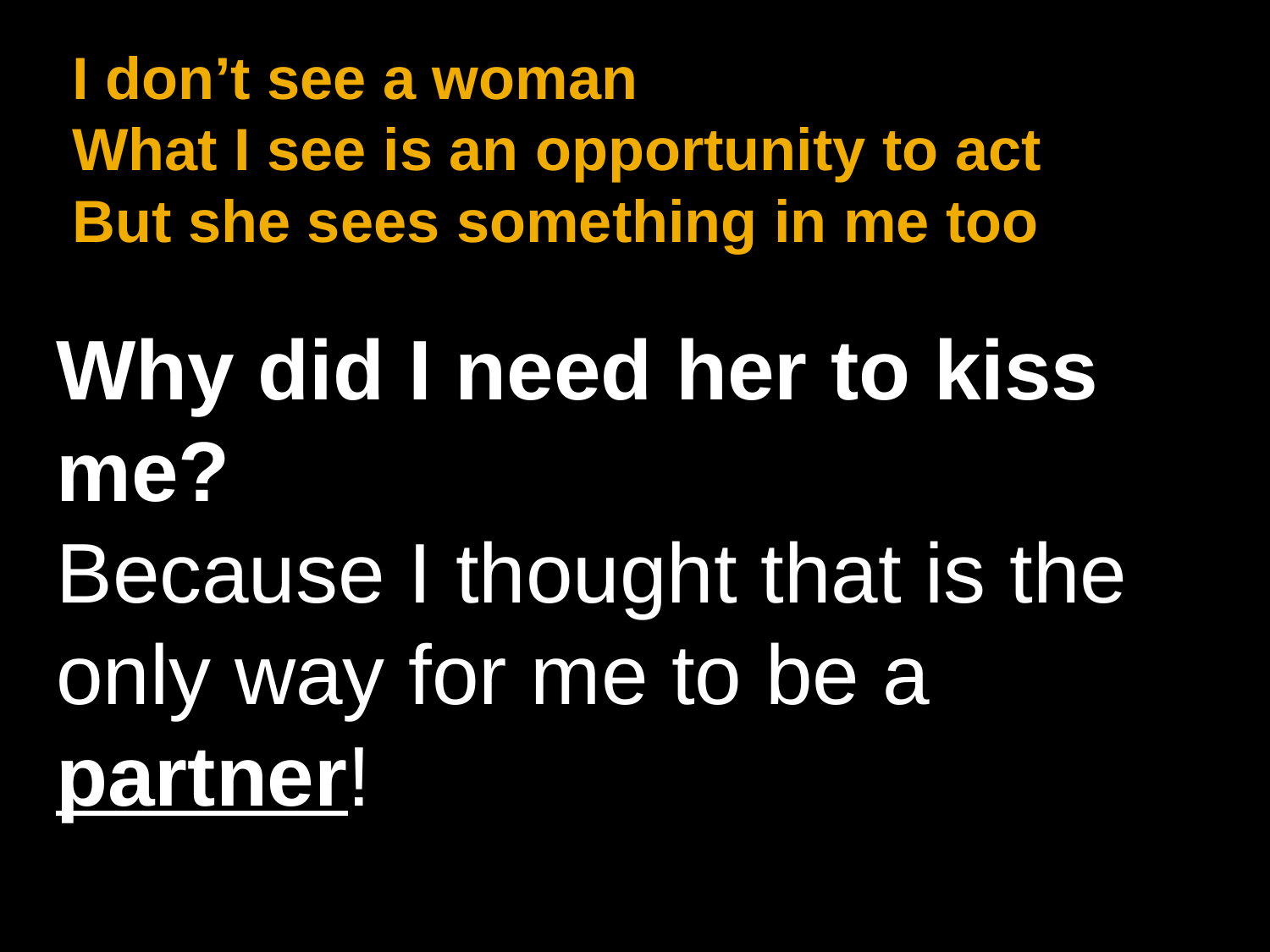

# I don’t see a woman What I see is an opportunity to act But she sees something in me too

Why did I need her to kiss me?
Because I thought that is the only way for me to be a partner!